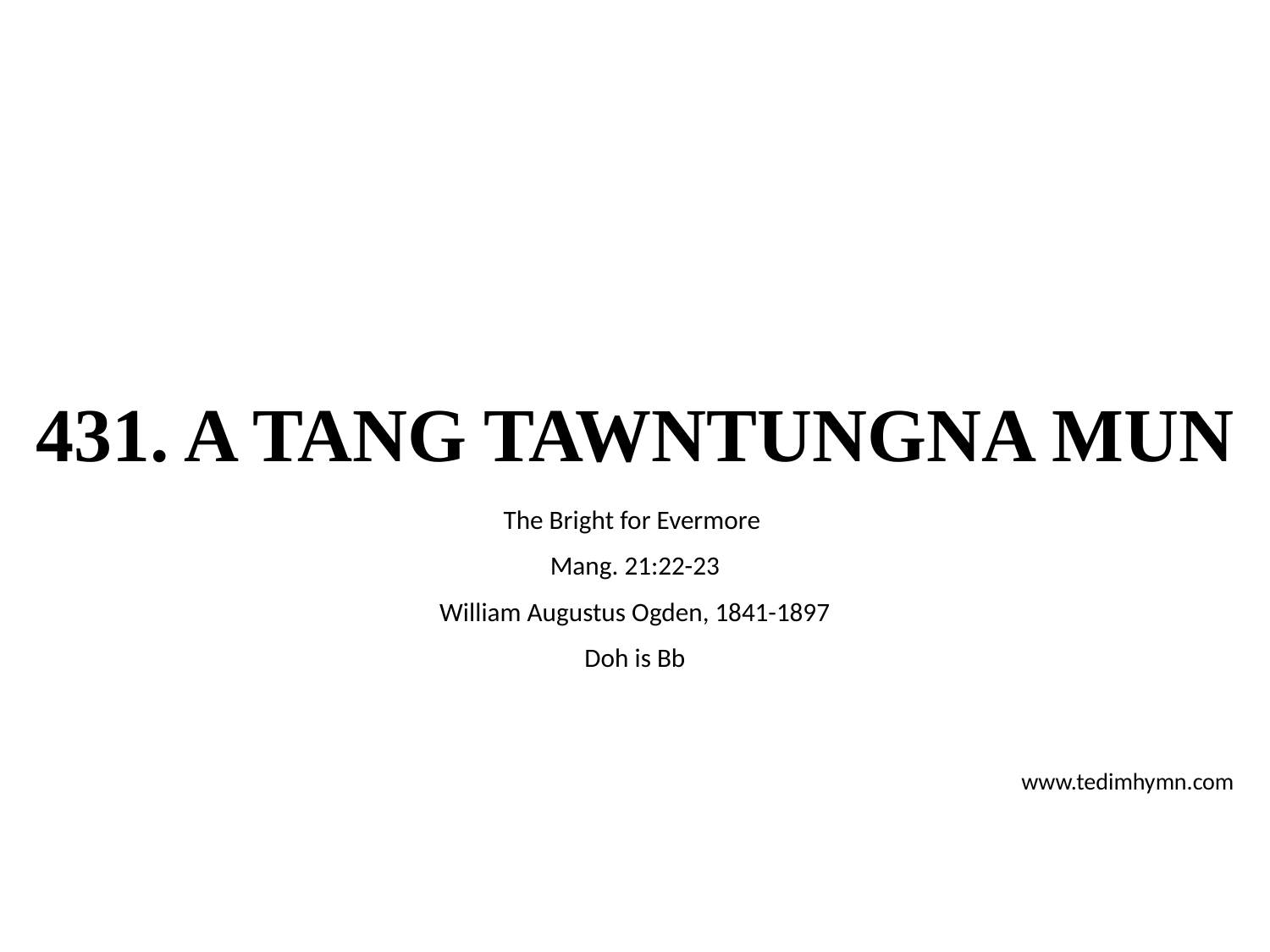

# 431. A TANG TAWNTUNGNA MUN
The Bright for Evermore
Mang. 21:22-23
William Augustus Ogden, 1841-1897
Doh is Bb
www.tedimhymn.com